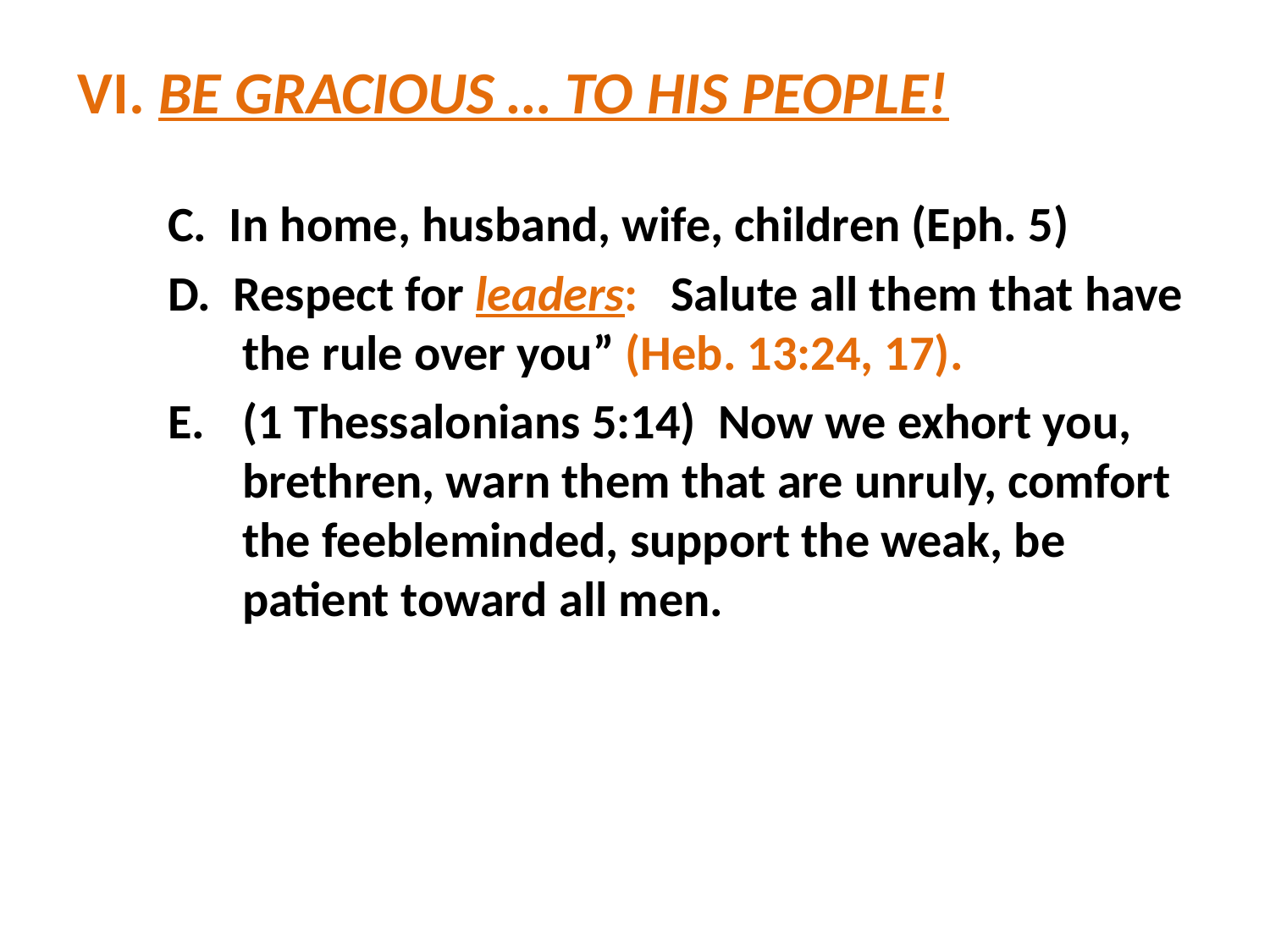

# VI. BE GRACIOUS … TO HIS PEOPLE!
C.  In home, husband, wife, children (Eph. 5)
D.  Respect for leaders: “Salute all them that have the rule over you” (Heb. 13:24, 17).
E. 	(1 Thessalonians 5:14)  Now we exhort you, brethren, warn them that are unruly, comfort the feebleminded, support the weak, be patient toward all men.